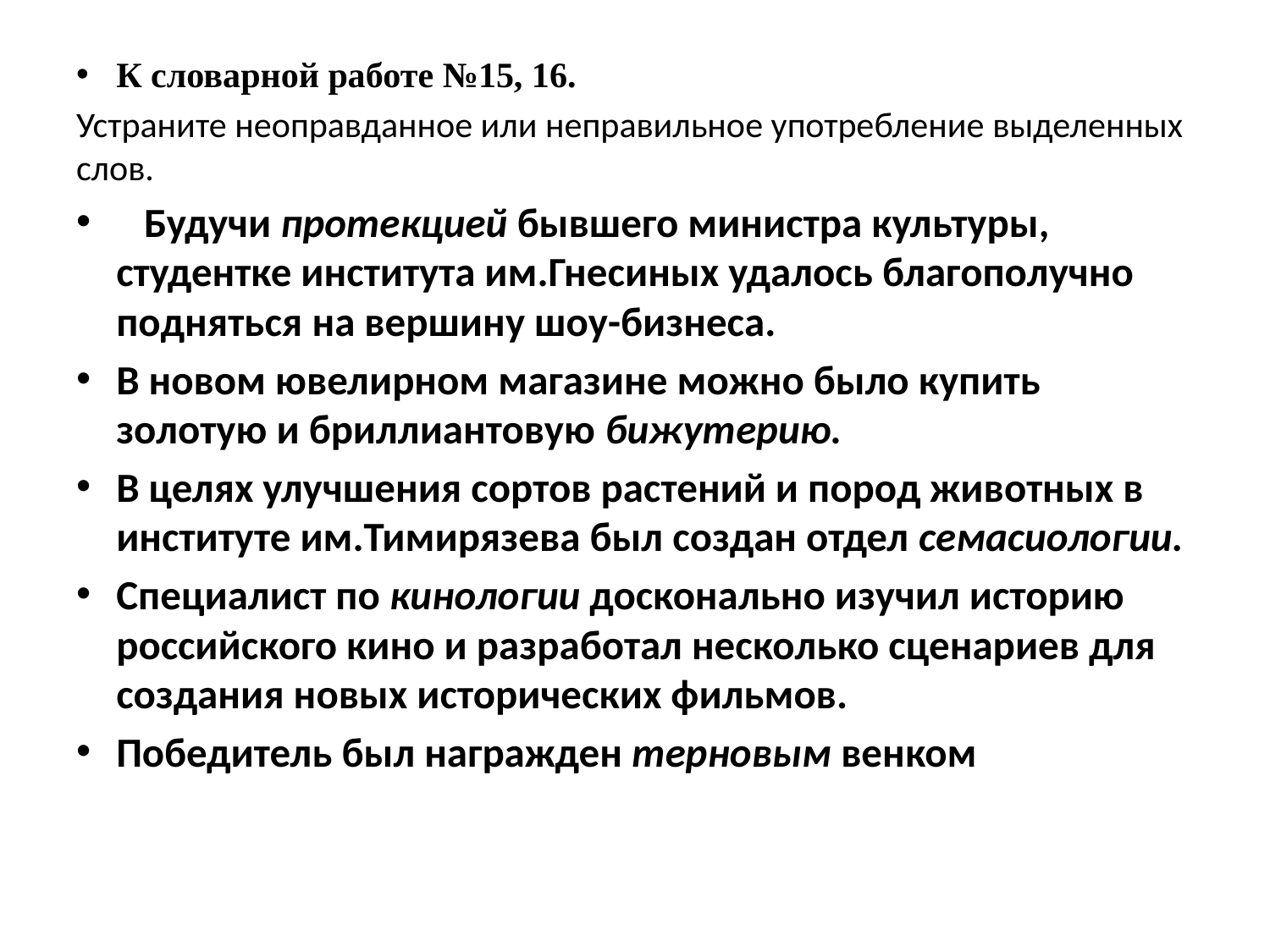

К словарной работе №15, 16.
Устраните неоправданное или неправильное употребление выделенных слов.
   Будучи протекцией бывшего министра культуры, студентке института им.Гнесиных удалось благополучно подняться на вершину шоу-бизнеса.
В новом ювелирном магазине можно было купить золотую и бриллиантовую бижутерию.
В целях улучшения сортов растений и пород животных в институте им.Тимирязева был создан отдел семасиологии.
Специалист по кинологии досконально изучил историю российского кино и разработал несколько сценариев для создания новых исторических фильмов.
Победитель был награжден терновым венком